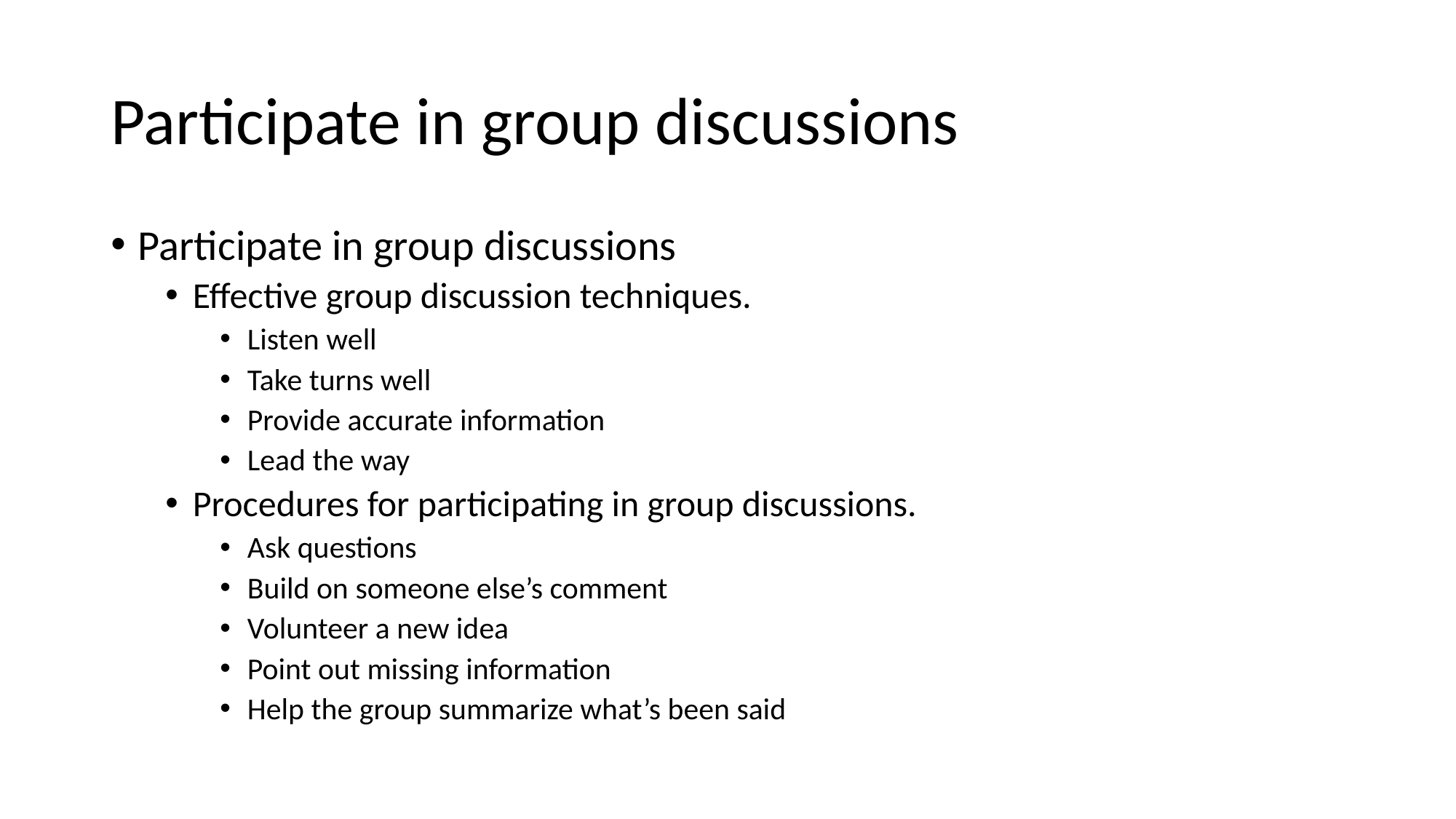

# Participate in group discussions
Participate in group discussions
Effective group discussion techniques.
Listen well
Take turns well
Provide accurate information
Lead the way
Procedures for participating in group discussions.
Ask questions
Build on someone else’s comment
Volunteer a new idea
Point out missing information
Help the group summarize what’s been said